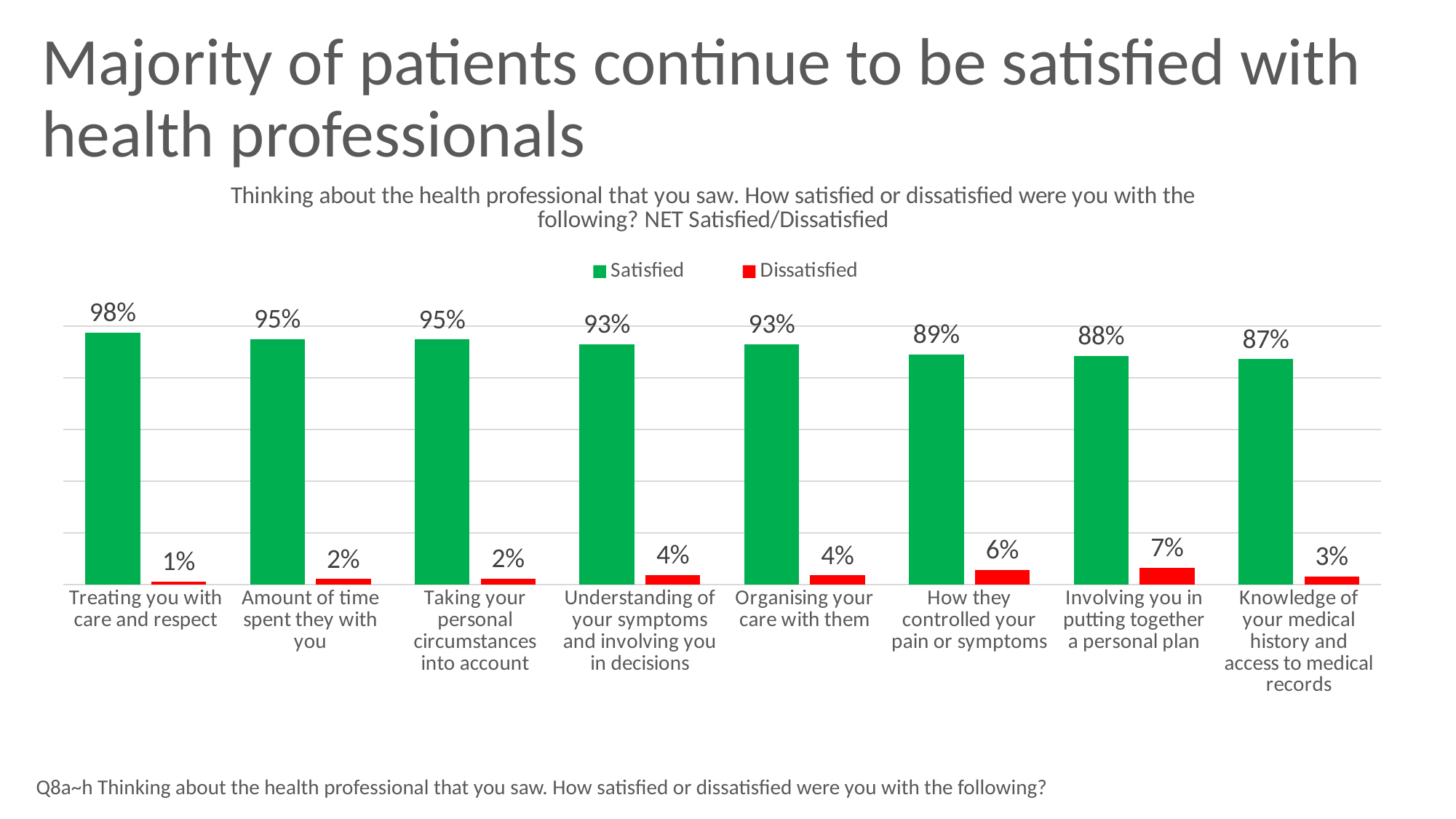

# Majority of patients continue to be satisfied with health professionals

### Chart: Thinking about the health professional that you saw. How satisfied or dissatisfied were you with the following? NET Satisfied/Dissatisfied

| Category | Satisfied | Dissatisfied |
|---|---|---|
| Treating you with care and respect | 0.9754371357202332 | 0.011656952539550375 |
| Amount of time spent they with you | 0.9499374217772215 | 0.022110972048393827 |
| Taking your personal circumstances into account | 0.9476021314387212 | 0.023978685612788632 |
| Understanding of your symptoms and involving you in decisions | 0.9305966991112992 | 0.03724079559881507 |
| Organising your care with them | 0.9297703180212014 | 0.0357773851590106 |
| How they controlled your pain or symptoms | 0.8911264946507237 | 0.0578980490874764 |
| Involving you in putting together a personal plan | 0.8840846366145354 | 0.06531738730450783 |
| Knowledge of your medical history and access to medical records | 0.8716005349977708 | 0.030762371823450735 |
Q8a~h Thinking about the health professional that you saw. How satisfied or dissatisfied were you with the following?